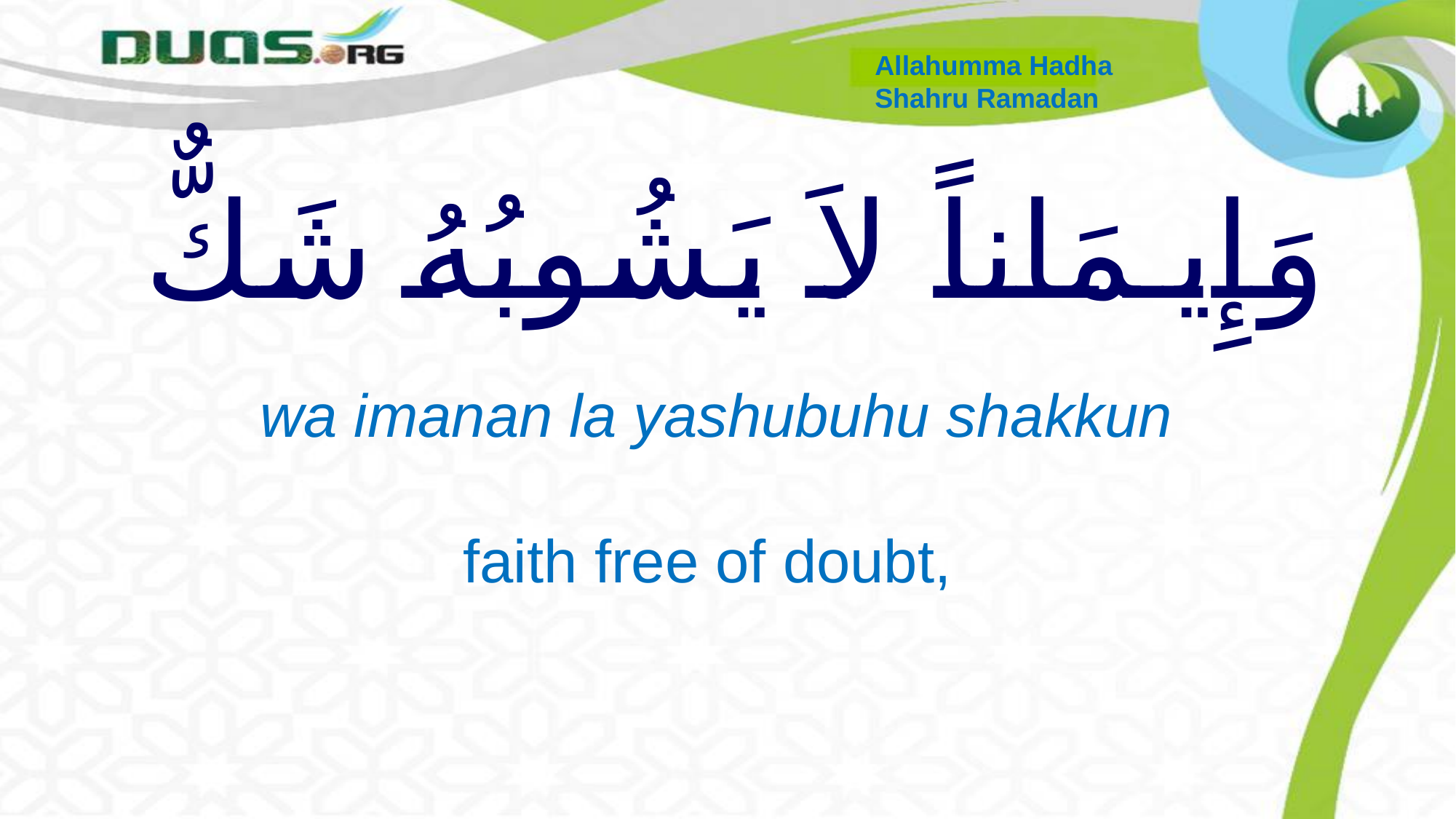

Allahumma Hadha
Shahru Ramadan
# وَإِيـمَاناً لاَ يَشُوبُهُ شَكٌّ
     wa imanan la yashubuhu shakkun

                 faith free of doubt,